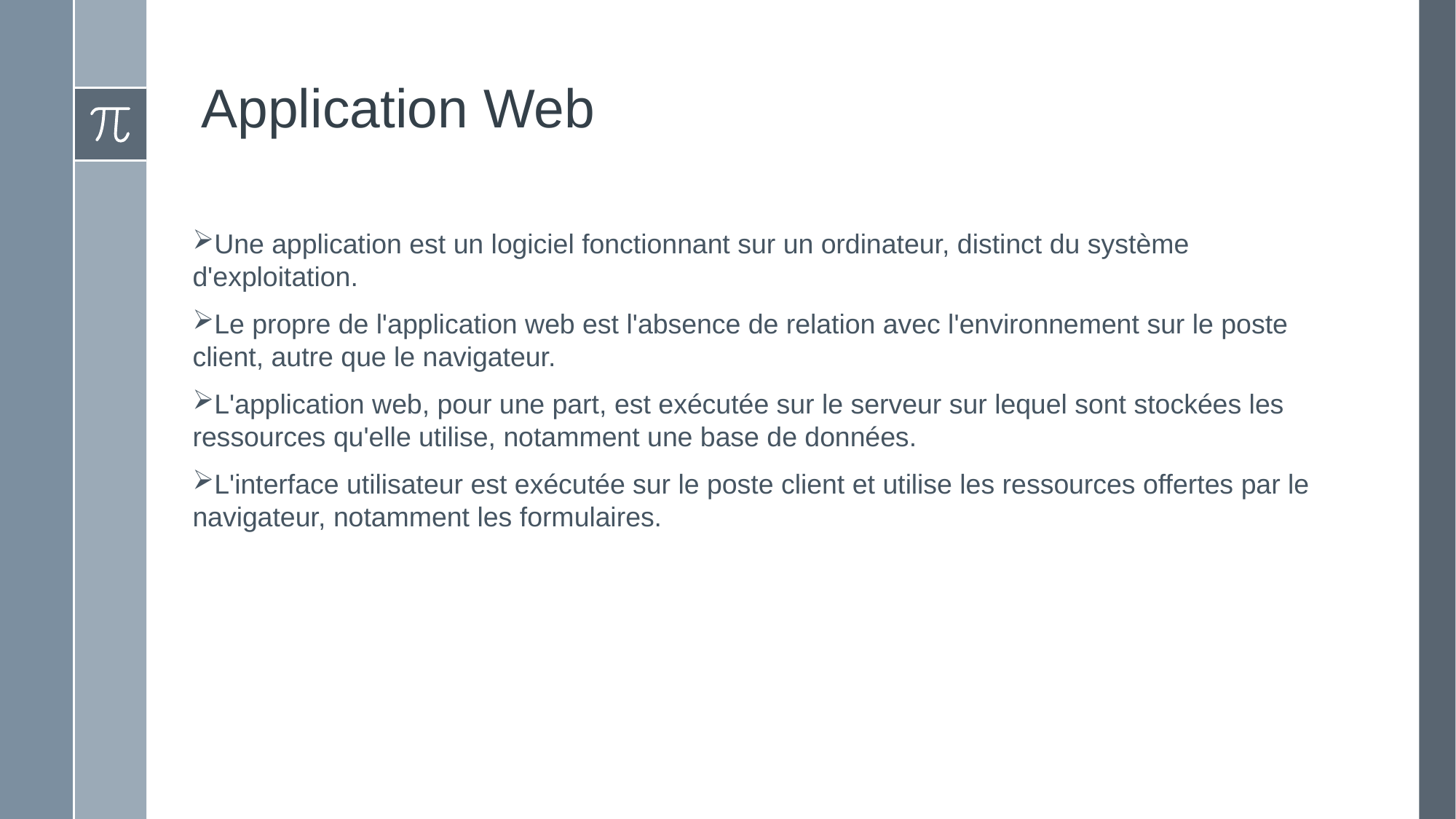

# Application Web

Une application est un logiciel fonctionnant sur un ordinateur, distinct du système d'exploitation.

Le propre de l'application web est l'absence de relation avec l'environnement sur le poste client, autre que le navigateur.

L'application web, pour une part, est exécutée sur le serveur sur lequel sont stockées les ressources qu'elle utilise, notamment une base de données.

L'interface utilisateur est exécutée sur le poste client et utilise les ressources offertes par le navigateur, notamment les formulaires.